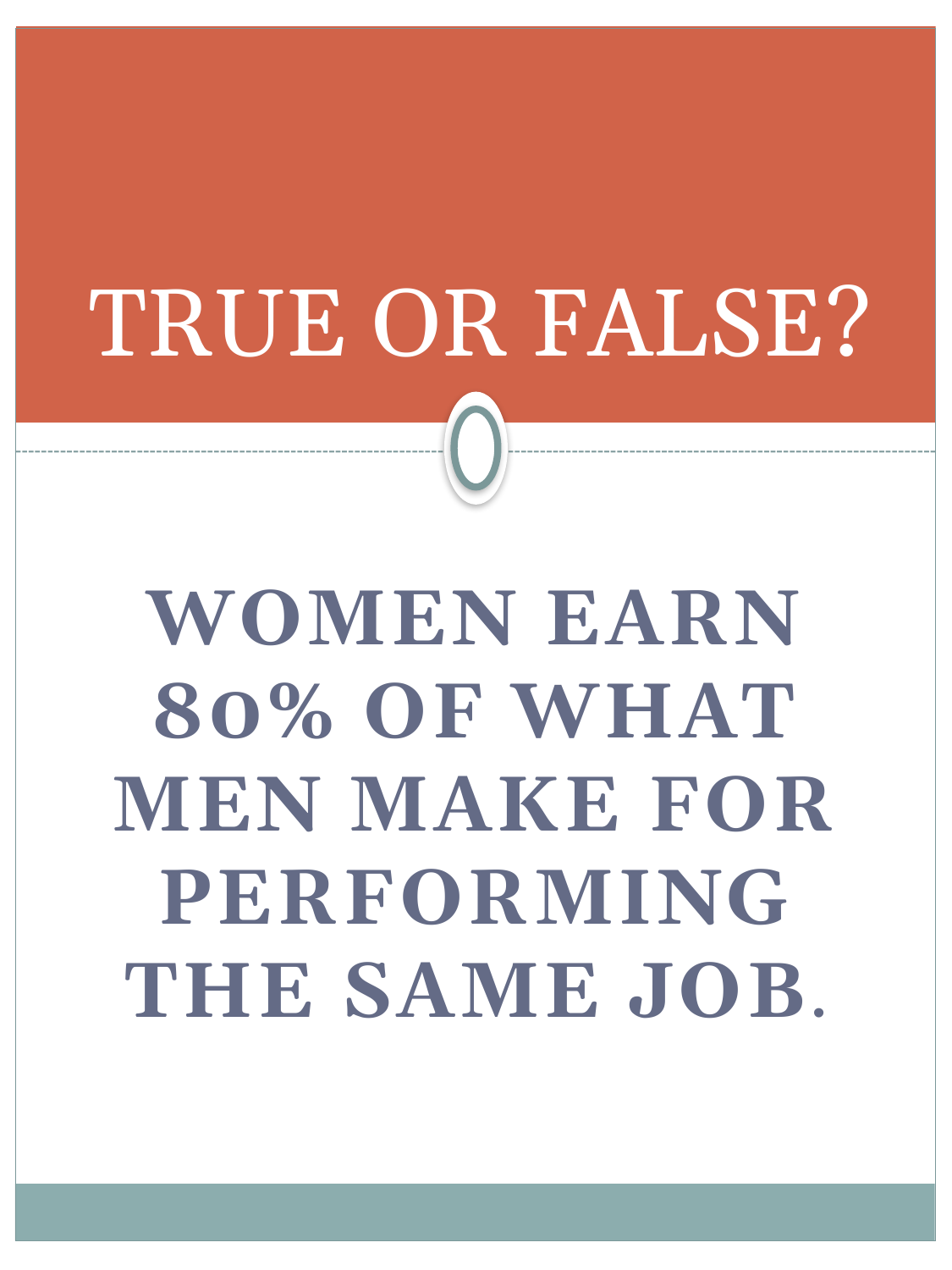

# TRUE OR FALSE?
women earn 80% of what men make for performing the same job.